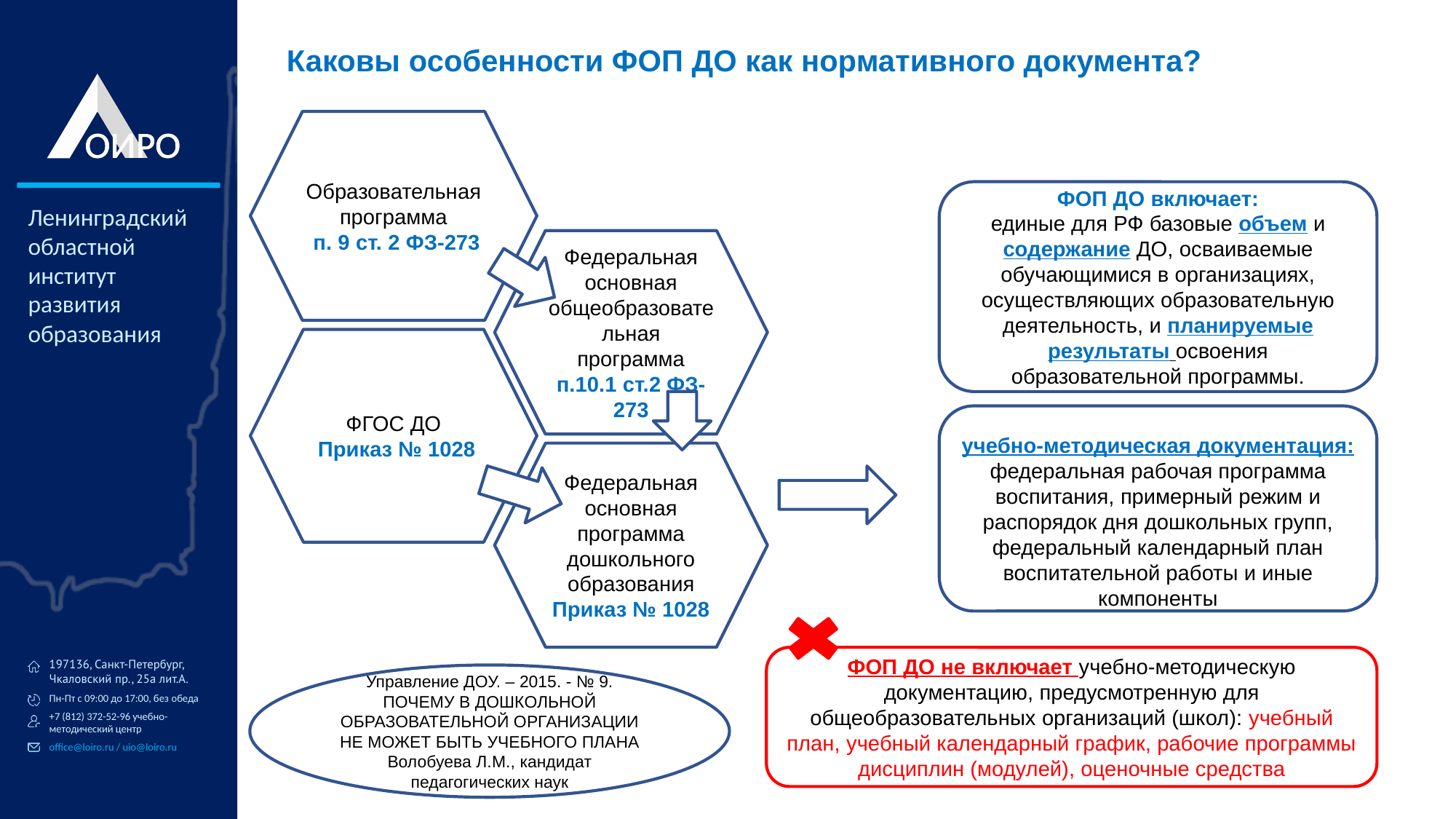

Каковы особенности ФОП ДО как нормативного документа?
Образовательная программа
 п. 9 ст. 2 ФЗ-273
ФОП ДО включает:
единые для РФ базовые объем и содержание ДО, осваиваемые обучающимися в организациях, осуществляющих образовательную деятельность, и планируемые результаты освоения образовательной программы.
Федеральная основная общеобразовательная программа п.10.1 ст.2 ФЗ-273

ФГОС ДО
 Приказ № 1028

учебно-методическая документация: федеральная рабочая программа воспитания, примерный режим и распорядок дня дошкольных групп, федеральный календарный план воспитательной работы и иные компоненты
Федеральная основная программа дошкольного образования Приказ № 1028

ФОП ДО не включает учебно-методическую документацию, предусмотренную для общеобразовательных организаций (школ): учебный план, учебный календарный график, рабочие программы дисциплин (модулей), оценочные средства
Управление ДОУ. – 2015. - № 9. ПОЧЕМУ В ДОШКОЛЬНОЙ ОБРАЗОВАТЕЛЬНОЙ ОРГАНИЗАЦИИ НЕ МОЖЕТ БЫТЬ УЧЕБНОГО ПЛАНА Волобуева Л.М., кандидат педагогических наук